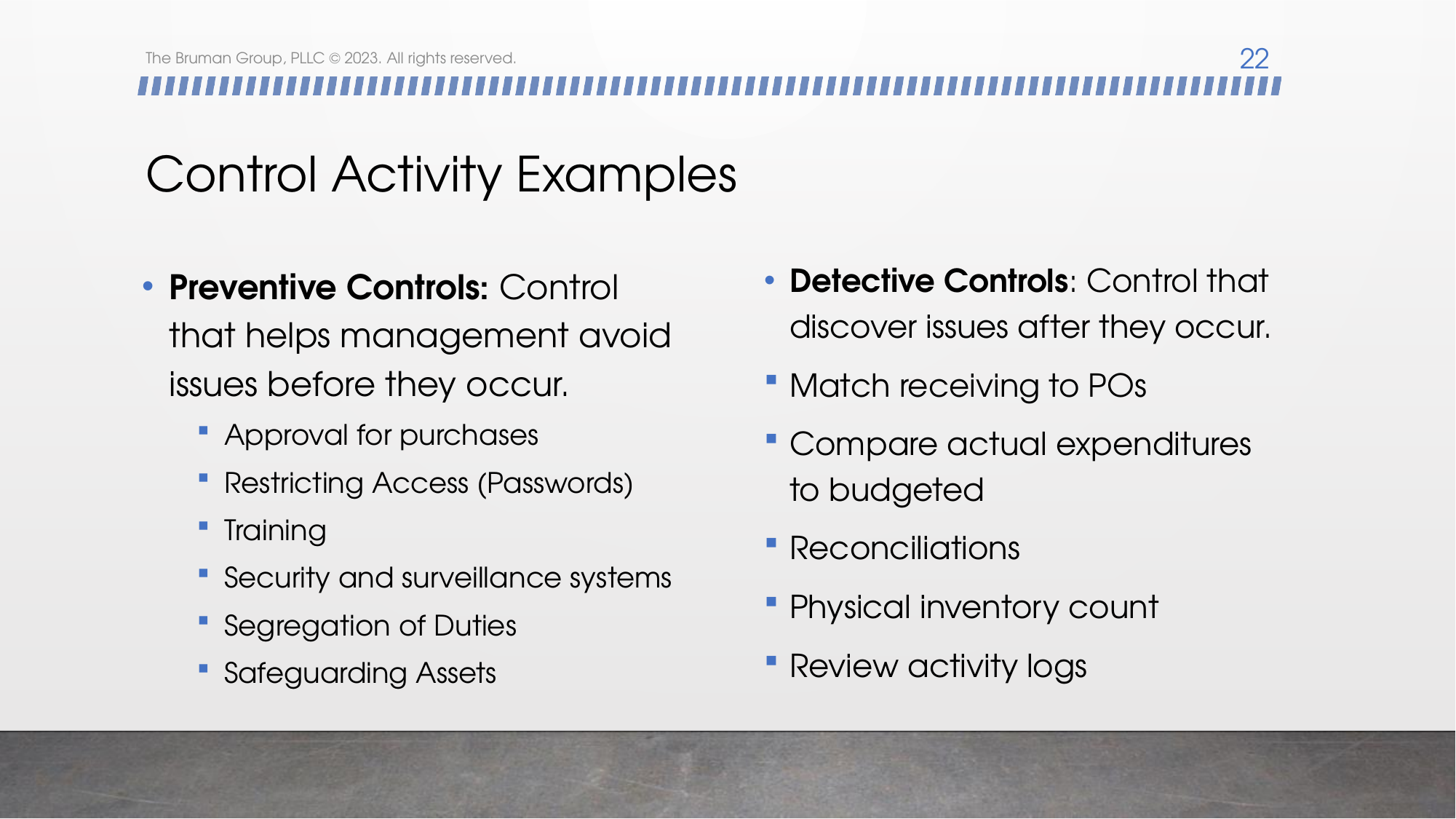

22
The Bruman Group, PLLC © 2023. All rights reserved.
# Control Activity Examples
Detective Controls: Control that discover issues after they occur.
Match receiving to POs
Compare actual expenditures to budgeted
Reconciliations
Physical inventory count
Review activity logs

Preventive Controls: Control that helps management avoid issues before they occur.
Approval for purchases
Restricting Access (Passwords)
Training
Security and surveillance systems
Segregation of Duties
Safeguarding Assets